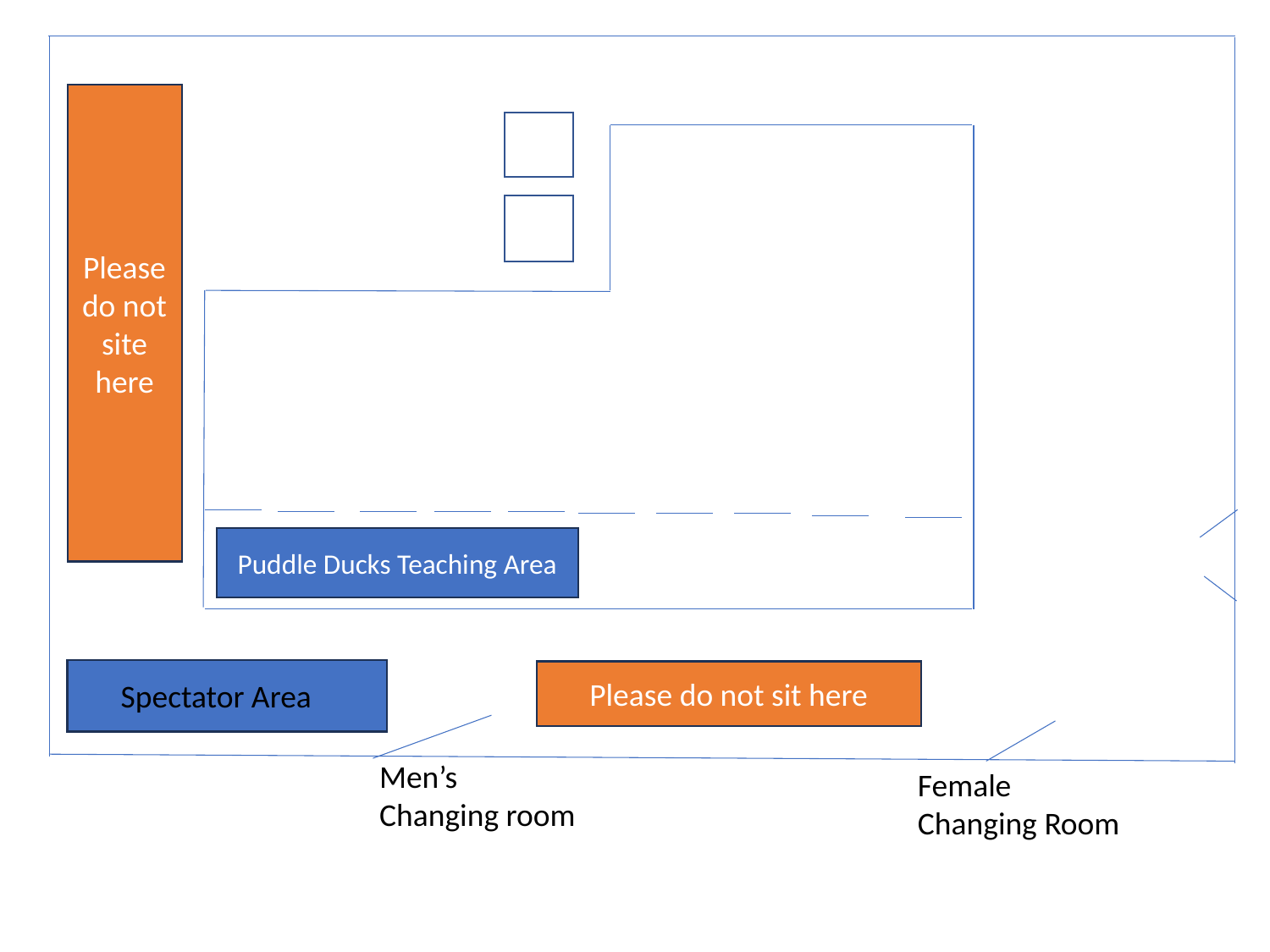

Please do not site here

Puddle Ducks Teaching Area

Please do not sit here
Spectator Area
Men’s Changing room
Female Changing Room